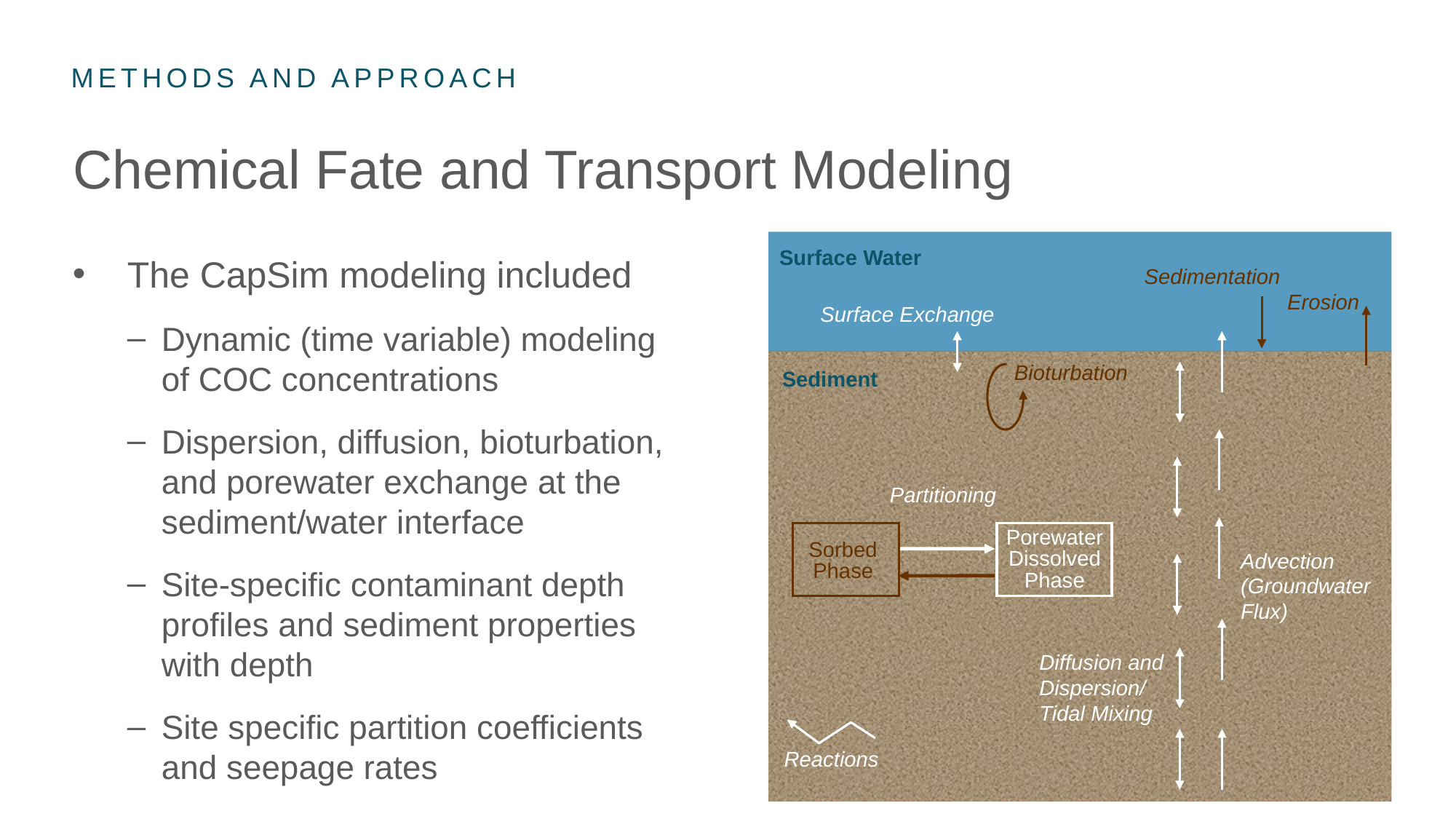

# Chemical Fate and Transport Modeling

Surface Water
     Sedimentation
                                          Erosion
Surface Exchange

Bioturbation
Sediment

Partitioning
Porewater
Dissolved
Phase

Sorbed
Phase
Advection
(Groundwater Flux)

Diffusion and
Dispersion/
Tidal Mixing

Reactions
The CapSim modeling included
Dynamic (time variable) modeling of COC concentrations
Dispersion, diffusion, bioturbation, and porewater exchange at the sediment/water interface
Site-specific contaminant depth profiles and sediment properties with depth
Site specific partition coefficients and seepage rates